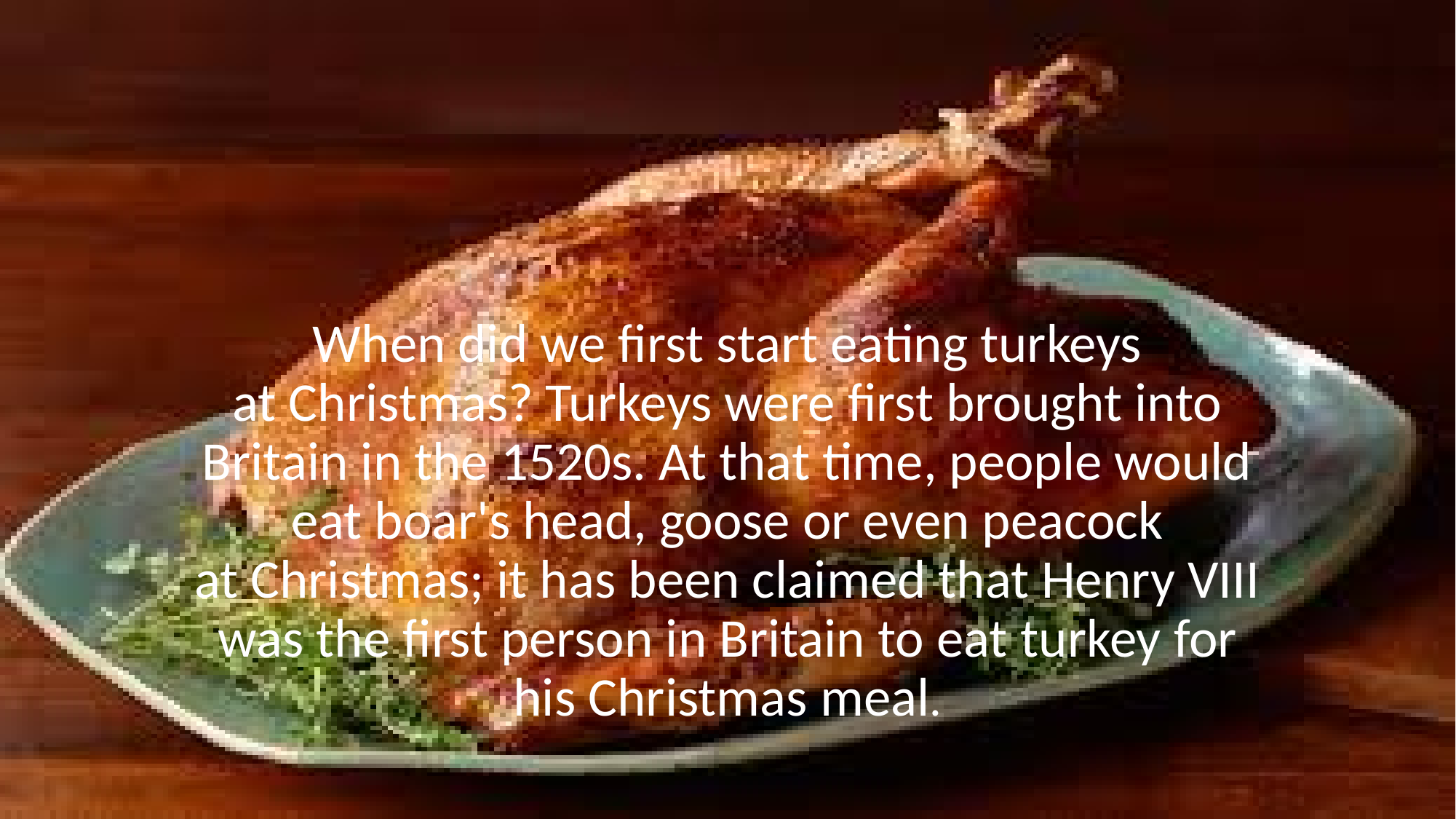

# When did we first start eating turkeys at Christmas? Turkeys were first brought into Britain in the 1520s. At that time, people would eat boar's head, goose or even peacock at Christmas; it has been claimed that Henry VIII was the first person in Britain to eat turkey for his Christmas meal.